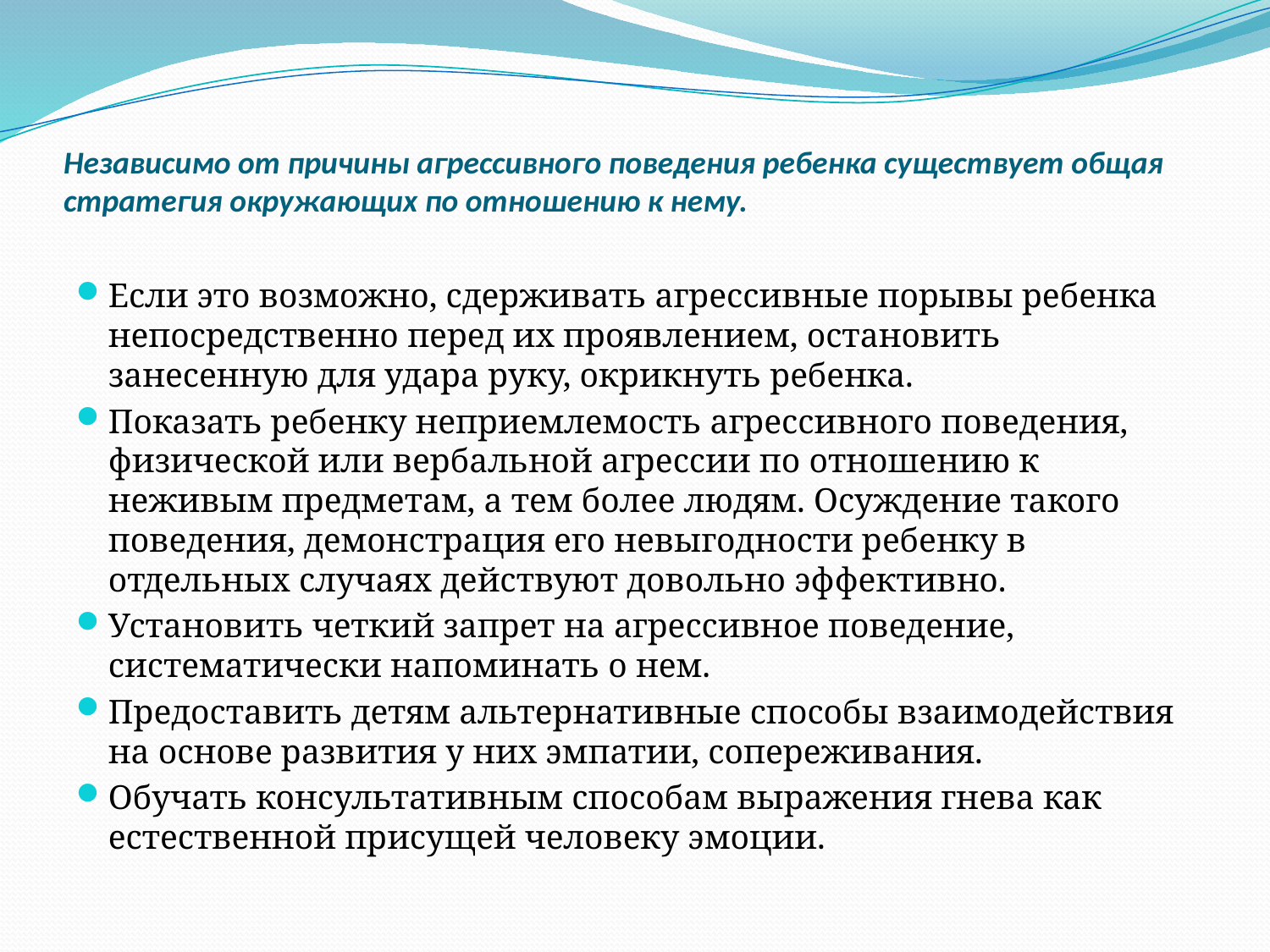

# Независимо от причины агрессивного поведения ребенка существует общая стратегия окружающих по отношению к нему.
Если это возможно, сдерживать агрессивные порывы ребенка непосредственно перед их проявлением, остановить занесенную для удара руку, окрикнуть ребенка.
Показать ребенку неприемлемость агрессивного поведения, физической или вербальной агрессии по отношению к неживым предметам, а тем более людям. Осуждение такого поведения, демонстрация его невыгодности ребенку в отдельных случаях действуют довольно эффективно.
Установить четкий запрет на агрессивное поведение, систематически напоминать о нем.
Предоставить детям альтернативные способы взаимодействия на основе развития у них эмпатии, сопереживания.
Обучать консультативным способам выражения гнева как естественной присущей человеку эмоции.